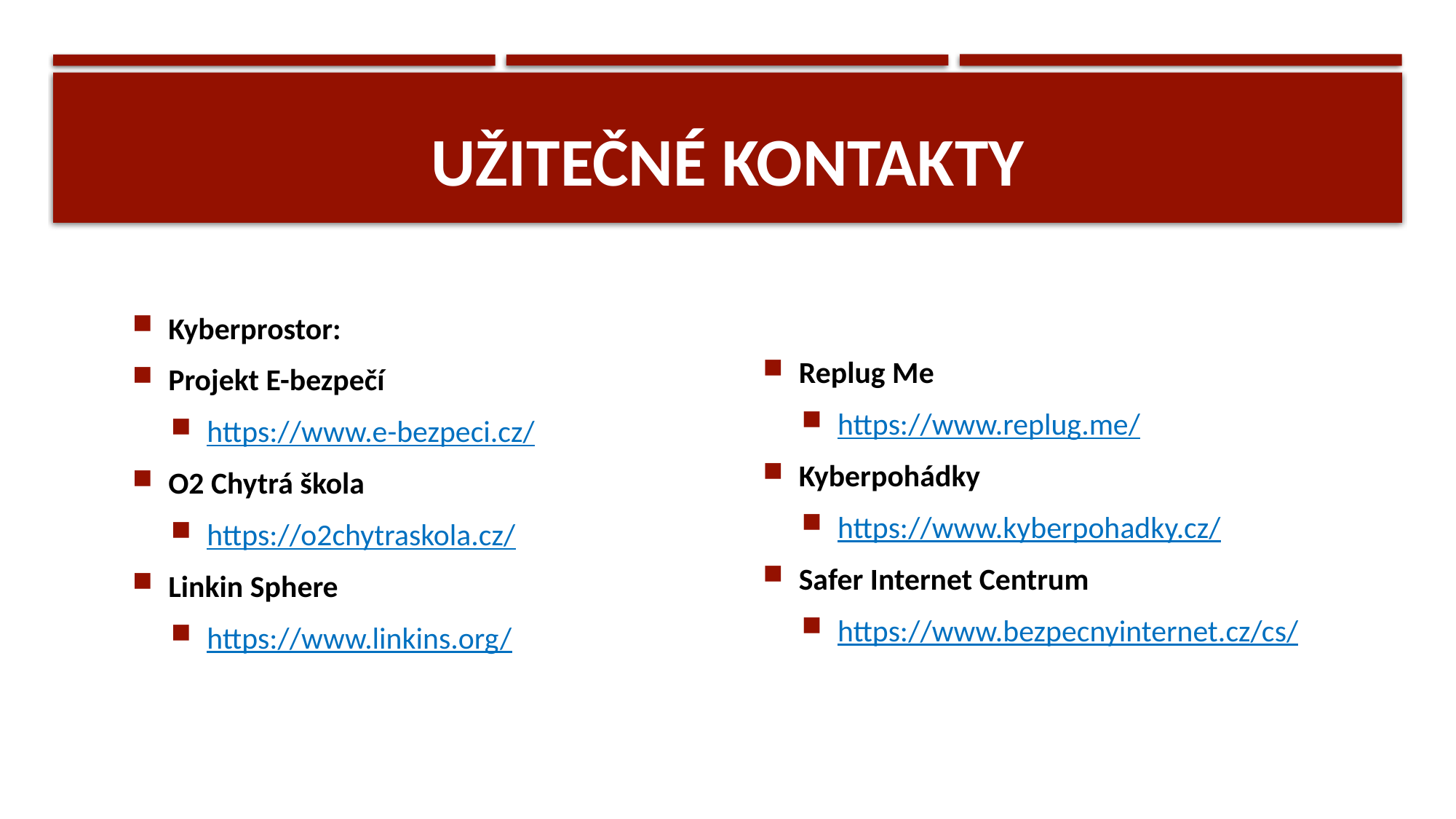

# UŽITEČNÉ KONTAKTY
Kyberprostor:
Projekt E-bezpečí
https://www.e-bezpeci.cz/
O2 Chytrá škola
https://o2chytraskola.cz/
Linkin Sphere
https://www.linkins.org/
Replug Me
https://www.replug.me/
Kyberpohádky
https://www.kyberpohadky.cz/
Safer Internet Centrum
https://www.bezpecnyinternet.cz/cs/